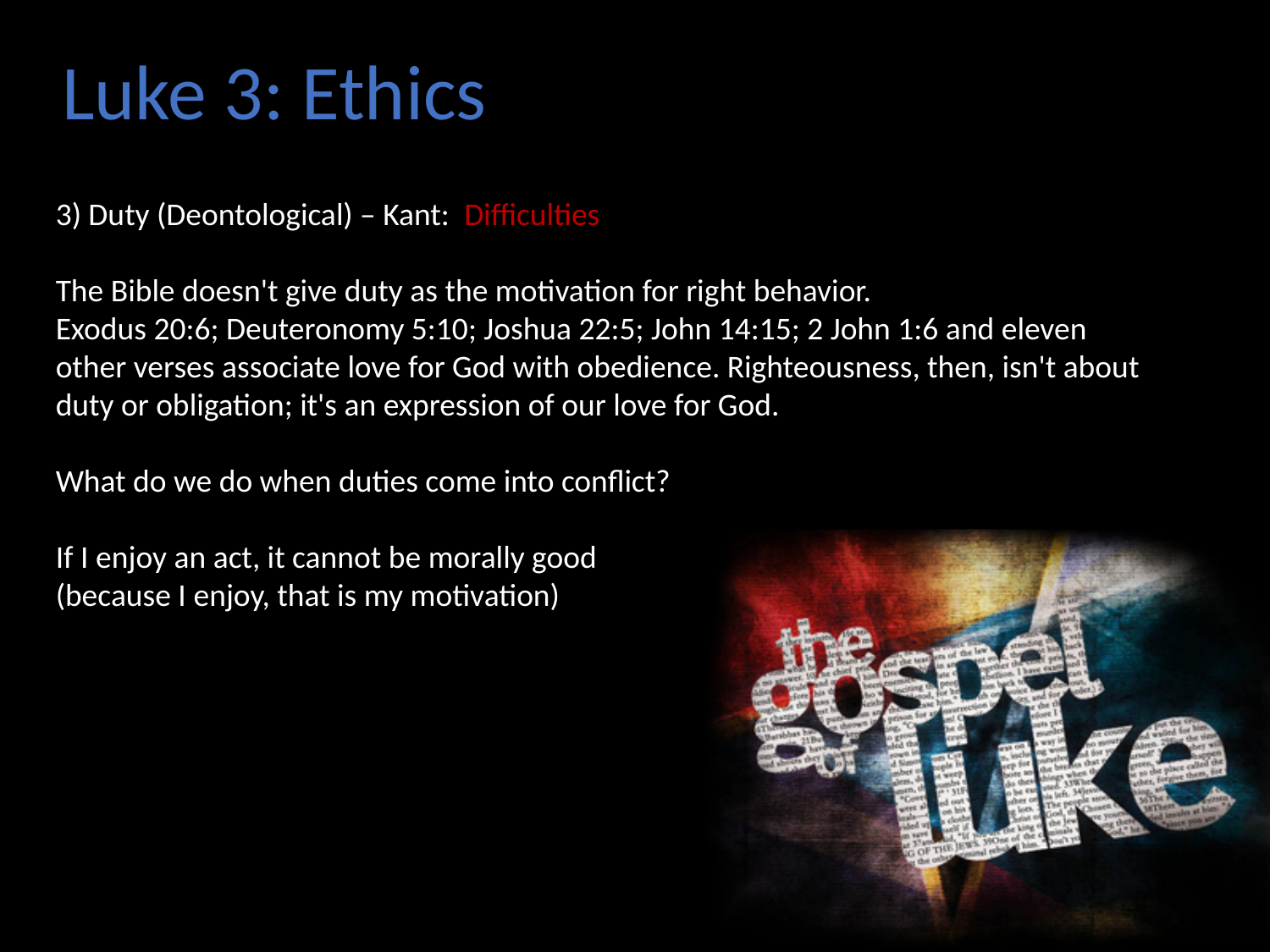

Luke 3: Ethics
3) Duty (Deontological) – Kant:  Difficulties

The Bible doesn't give duty as the motivation for right behavior.
Exodus 20:6; Deuteronomy 5:10; Joshua 22:5; John 14:15; 2 John 1:6 and eleven
other verses associate love for God with obedience. Righteousness, then, isn't about
duty or obligation; it's an expression of our love for God.

What do we do when duties come into conflict?

If I enjoy an act, it cannot be morally good
(because I enjoy, that is my motivation)